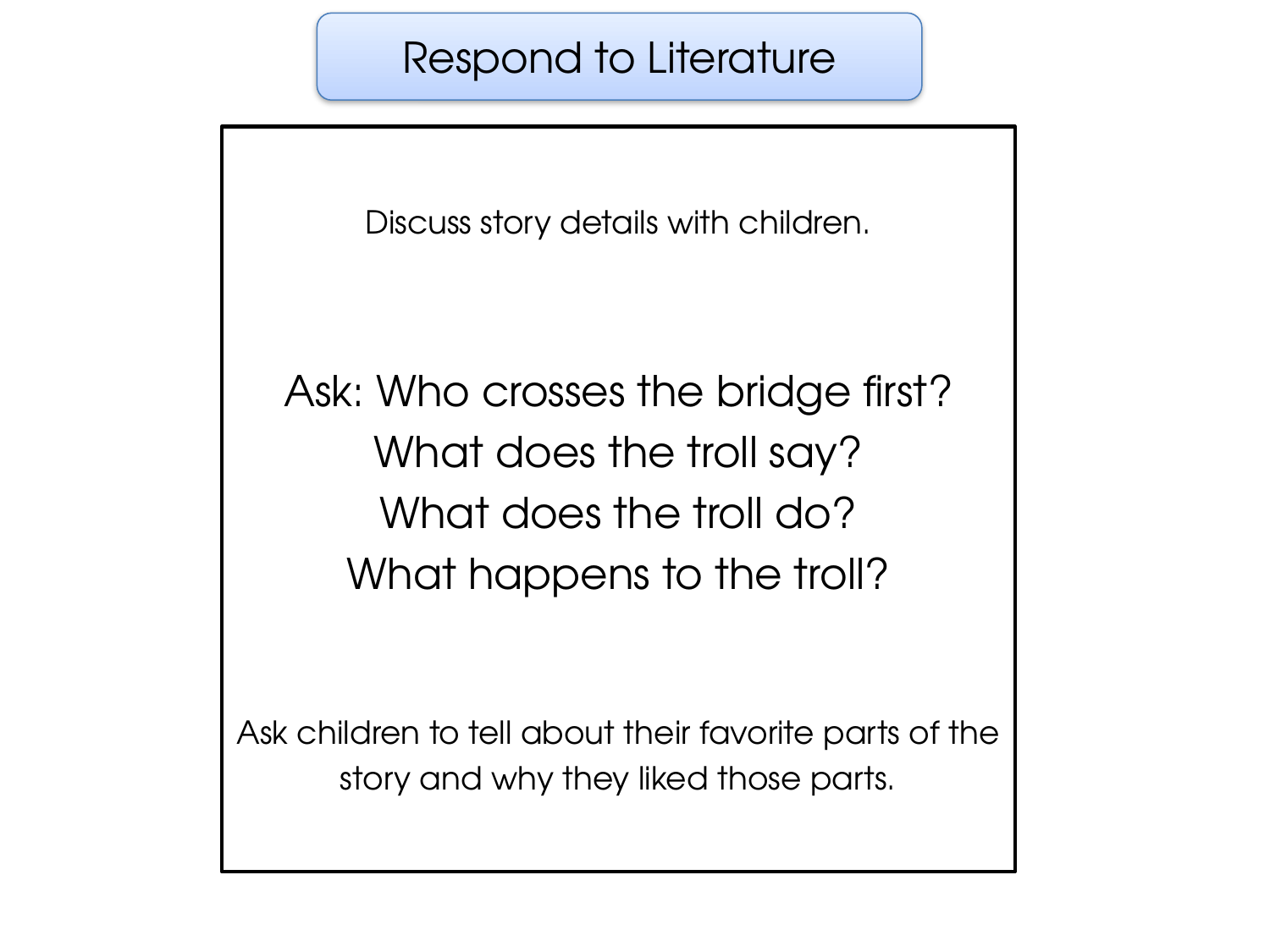

Respond to Literature
Discuss story details with children.

Ask: Who crosses the bridge first?
What does the troll say?
What does the troll do?
What happens to the troll?

Ask children to tell about their favorite parts of the story and why they liked those parts.